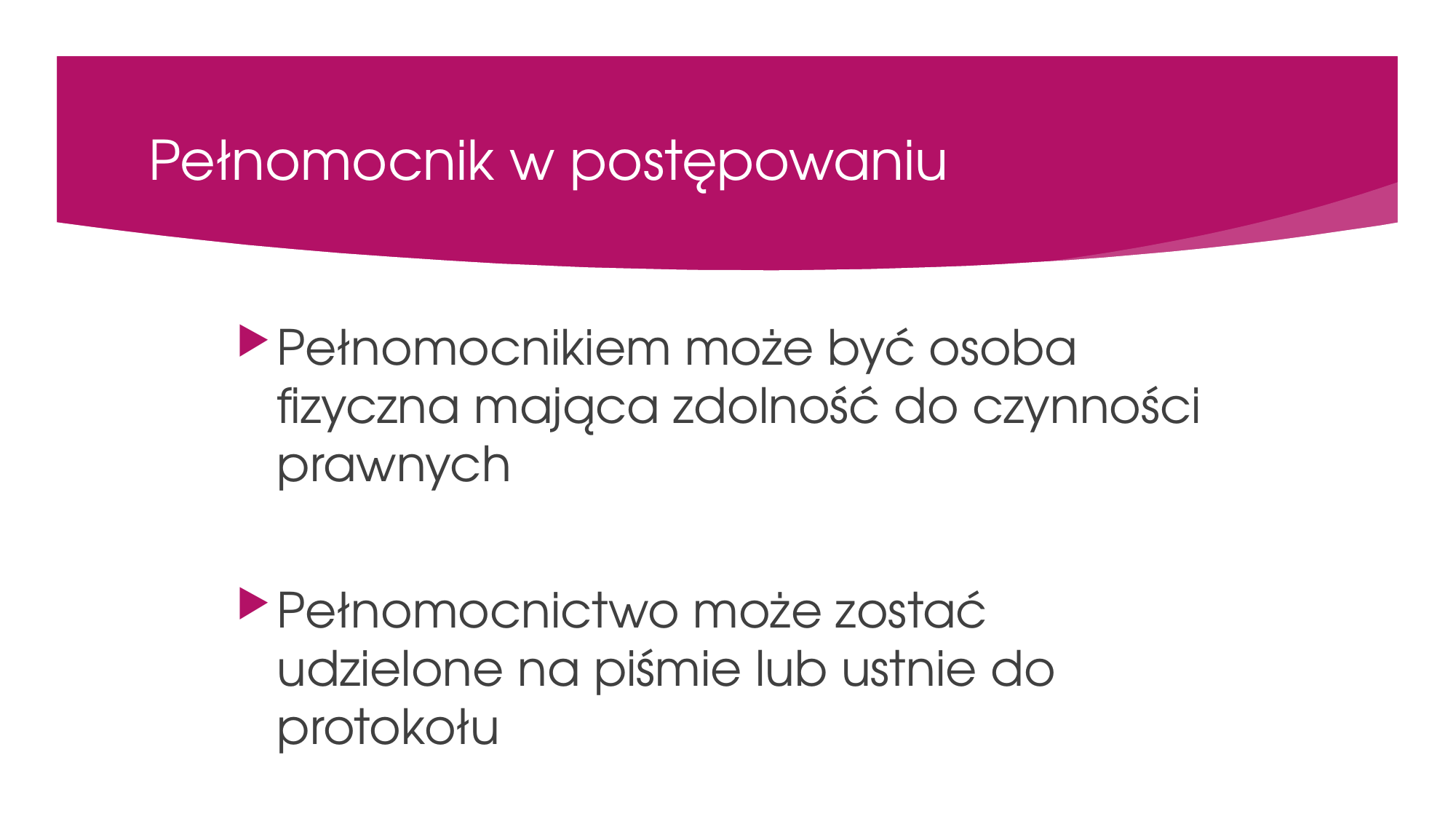

# Pełnomocnik w postępowaniu

Pełnomocnikiem może być osoba fizyczna mająca zdolność do czynności prawnych

Pełnomocnictwo może zostać udzielone na piśmie lub ustnie do protokołu